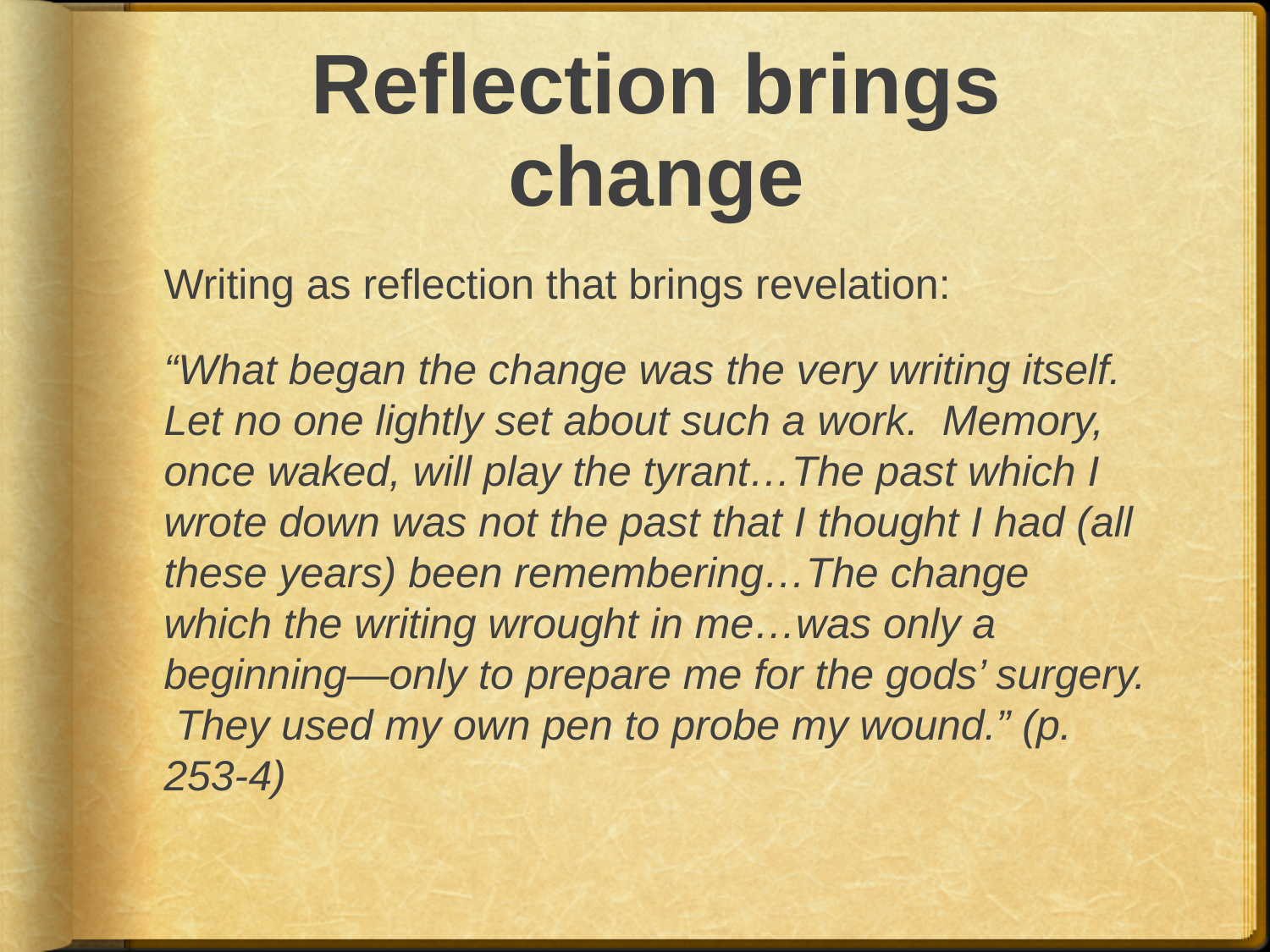

# Reflection brings change
Writing as reflection that brings revelation:
“What began the change was the very writing itself.  Let no one lightly set about such a work.  Memory, once waked, will play the tyrant…The past which I wrote down was not the past that I thought I had (all these years) been remembering…The change which the writing wrought in me…was only a beginning—only to prepare me for the gods’ surgery.  They used my own pen to probe my wound.” (p. 253-4)